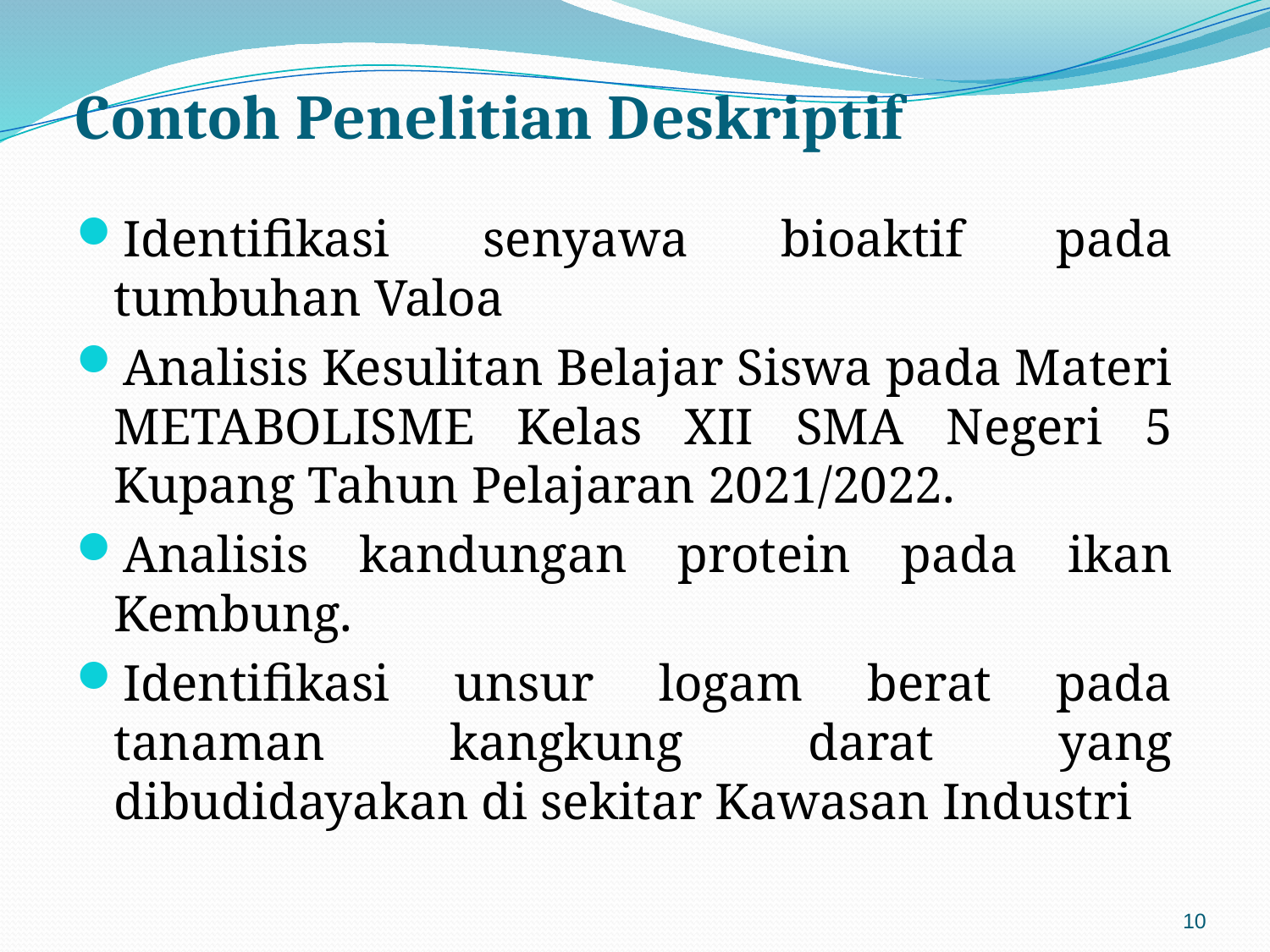

# Contoh Penelitian Deskriptif
Identifikasi senyawa bioaktif pada tumbuhan Valoa
Analisis Kesulitan Belajar Siswa pada Materi METABOLISME Kelas XII SMA Negeri 5 Kupang Tahun Pelajaran 2021/2022.
Analisis kandungan protein pada ikan Kembung.
Identifikasi unsur logam berat pada tanaman kangkung darat yang dibudidayakan di sekitar Kawasan Industri
10